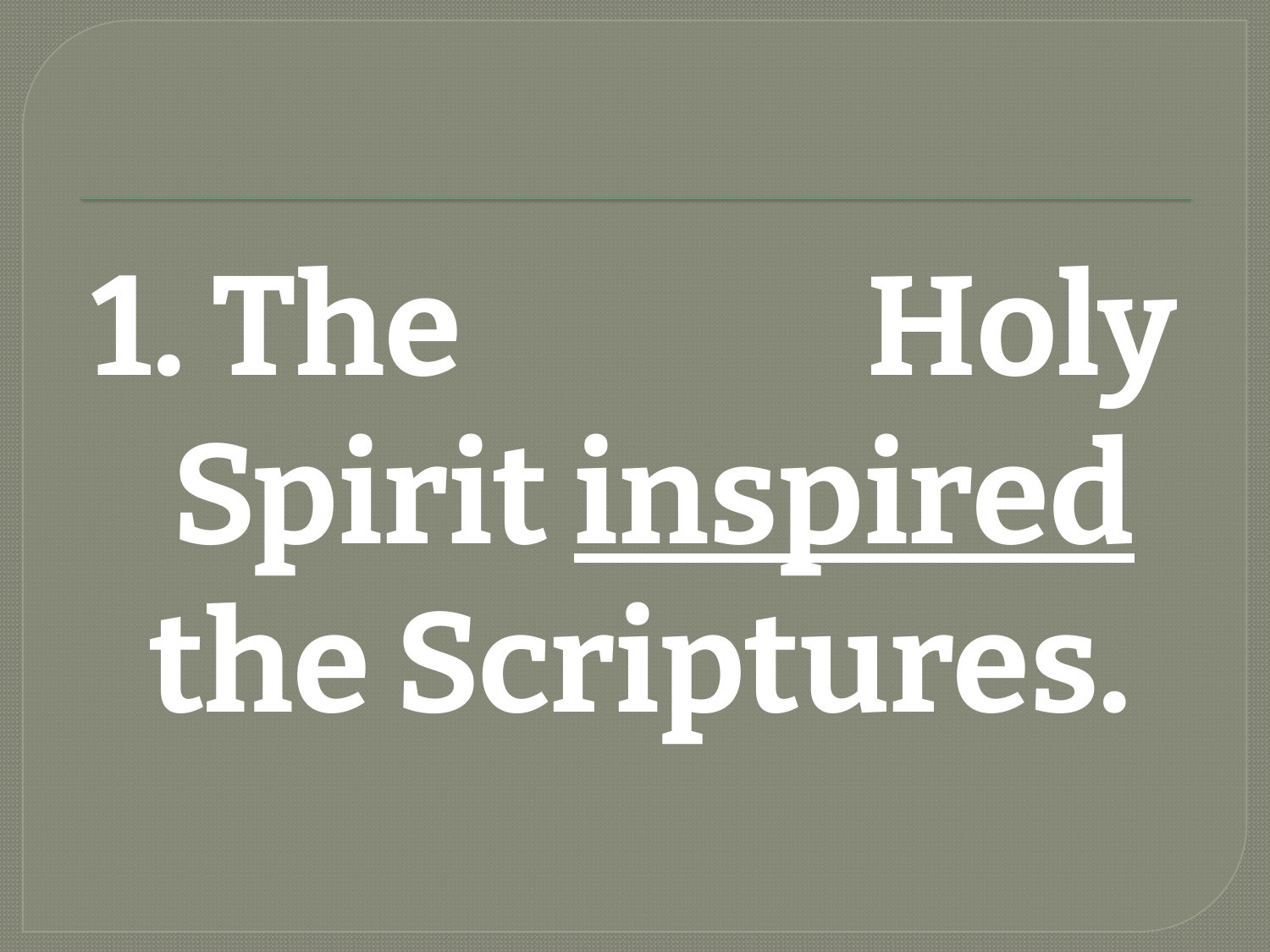

#
1. The                Holy Spirit inspired the Scriptures.